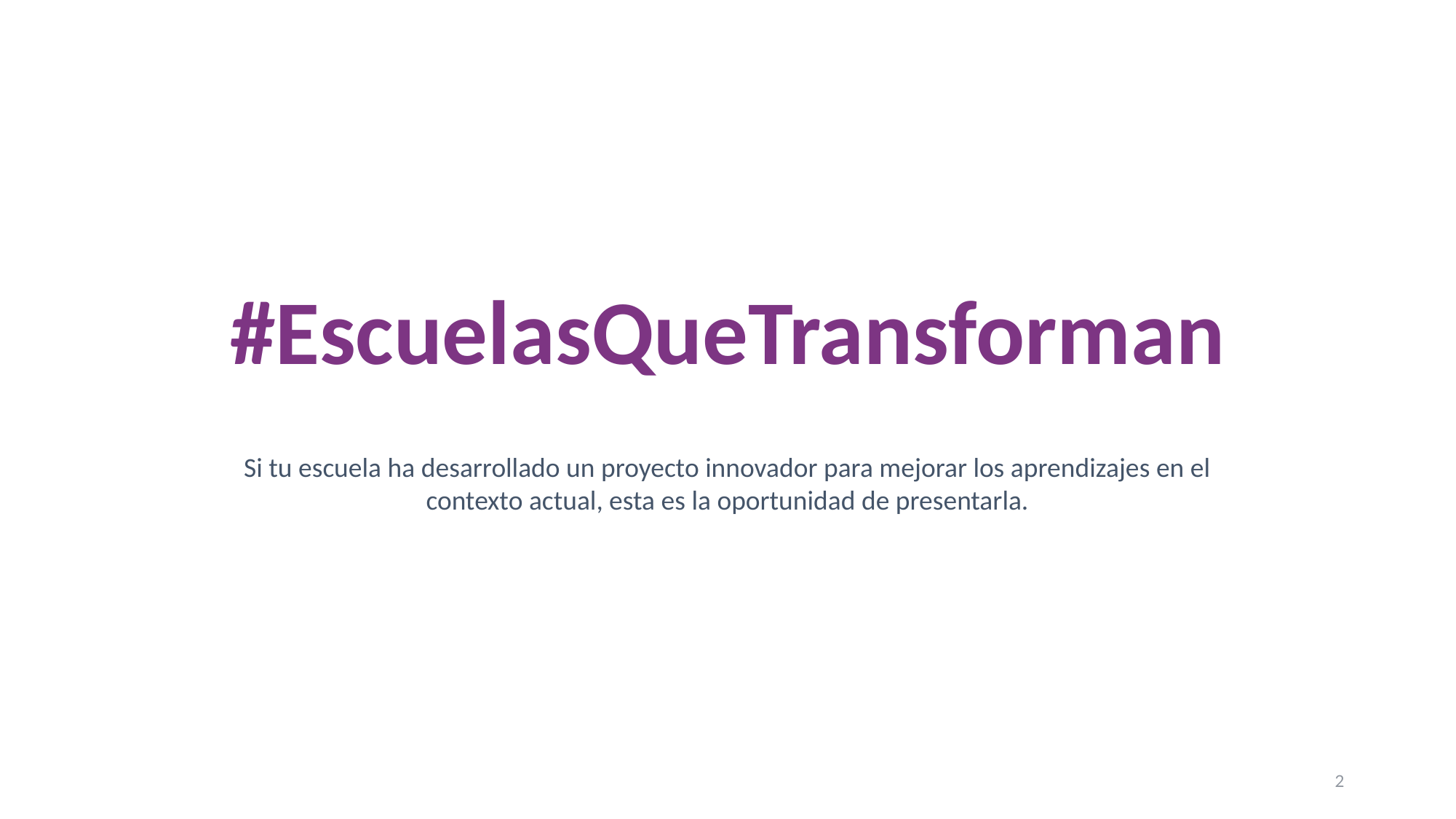

#EscuelasQueTransforman
Si tu escuela ha desarrollado un proyecto innovador para mejorar los aprendizajes en el contexto actual, esta es la oportunidad de presentarla.

2